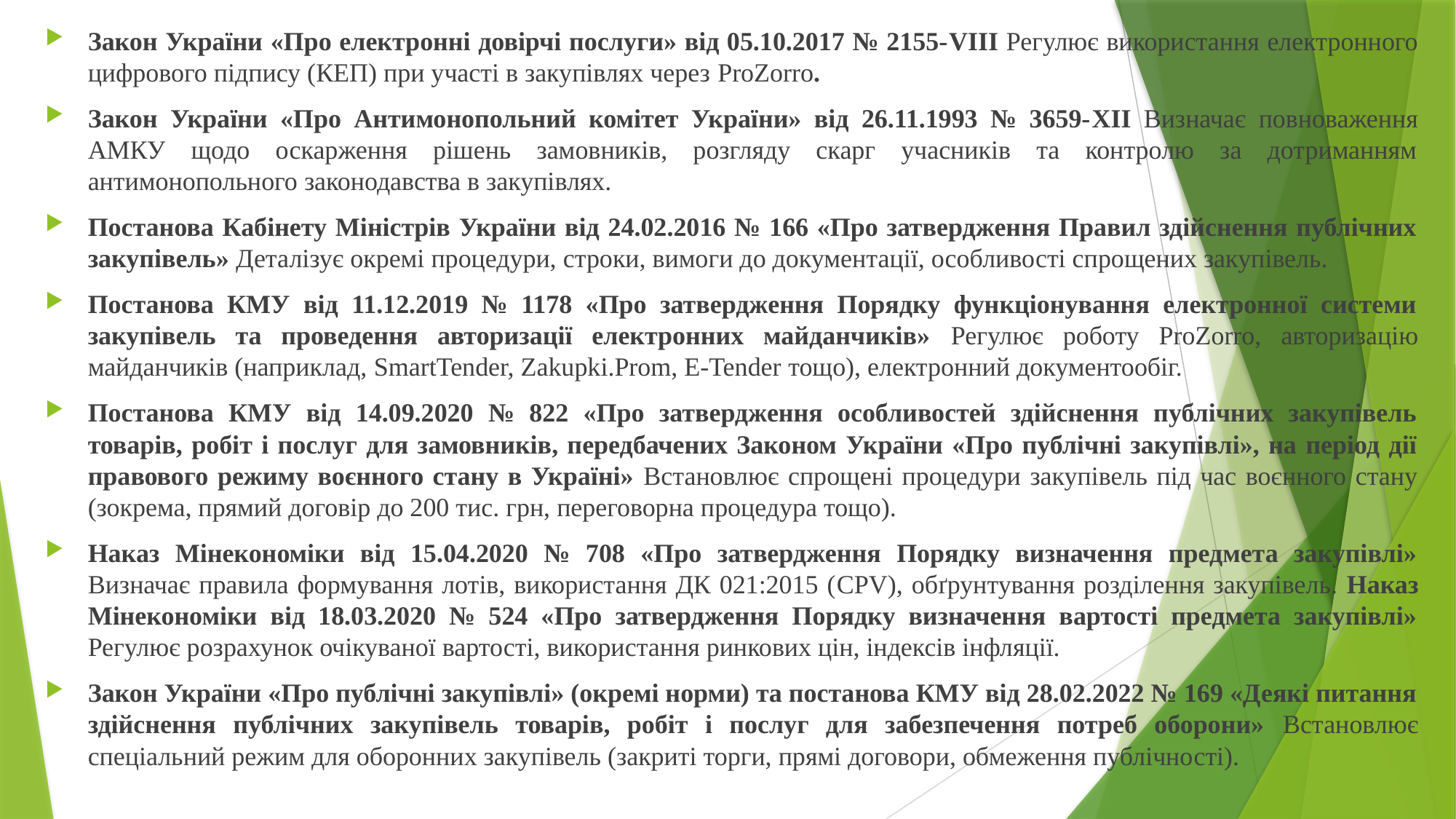

Закон України «Про електронні довірчі послуги» від 05.10.2017 № 2155-VIII Регулює використання електронного цифрового підпису (КЕП) при участі в закупівлях через ProZorro.
Закон України «Про Антимонопольний комітет України» від 26.11.1993 № 3659-XII Визначає повноваження АМКУ щодо оскарження рішень замовників, розгляду скарг учасників та контролю за дотриманням антимонопольного законодавства в закупівлях.
Постанова Кабінету Міністрів України від 24.02.2016 № 166 «Про затвердження Правил здійснення публічних закупівель» Деталізує окремі процедури, строки, вимоги до документації, особливості спрощених закупівель.
Постанова КМУ від 11.12.2019 № 1178 «Про затвердження Порядку функціонування електронної системи закупівель та проведення авторизації електронних майданчиків» Регулює роботу ProZorro, авторизацію майданчиків (наприклад, SmartTender, Zakupki.Prom, E-Tender тощо), електронний документообіг.
Постанова КМУ від 14.09.2020 № 822 «Про затвердження особливостей здійснення публічних закупівель товарів, робіт і послуг для замовників, передбачених Законом України «Про публічні закупівлі», на період дії правового режиму воєнного стану в Україні» Встановлює спрощені процедури закупівель під час воєнного стану (зокрема, прямий договір до 200 тис. грн, переговорна процедура тощо).
Наказ Мінекономіки від 15.04.2020 № 708 «Про затвердження Порядку визначення предмета закупівлі» Визначає правила формування лотів, використання ДК 021:2015 (CPV), обґрунтування розділення закупівель. Наказ Мінекономіки від 18.03.2020 № 524 «Про затвердження Порядку визначення вартості предмета закупівлі» Регулює розрахунок очікуваної вартості, використання ринкових цін, індексів інфляції.
Закон України «Про публічні закупівлі» (окремі норми) та постанова КМУ від 28.02.2022 № 169 «Деякі питання здійснення публічних закупівель товарів, робіт і послуг для забезпечення потреб оборони» Встановлює спеціальний режим для оборонних закупівель (закриті торги, прямі договори, обмеження публічності).